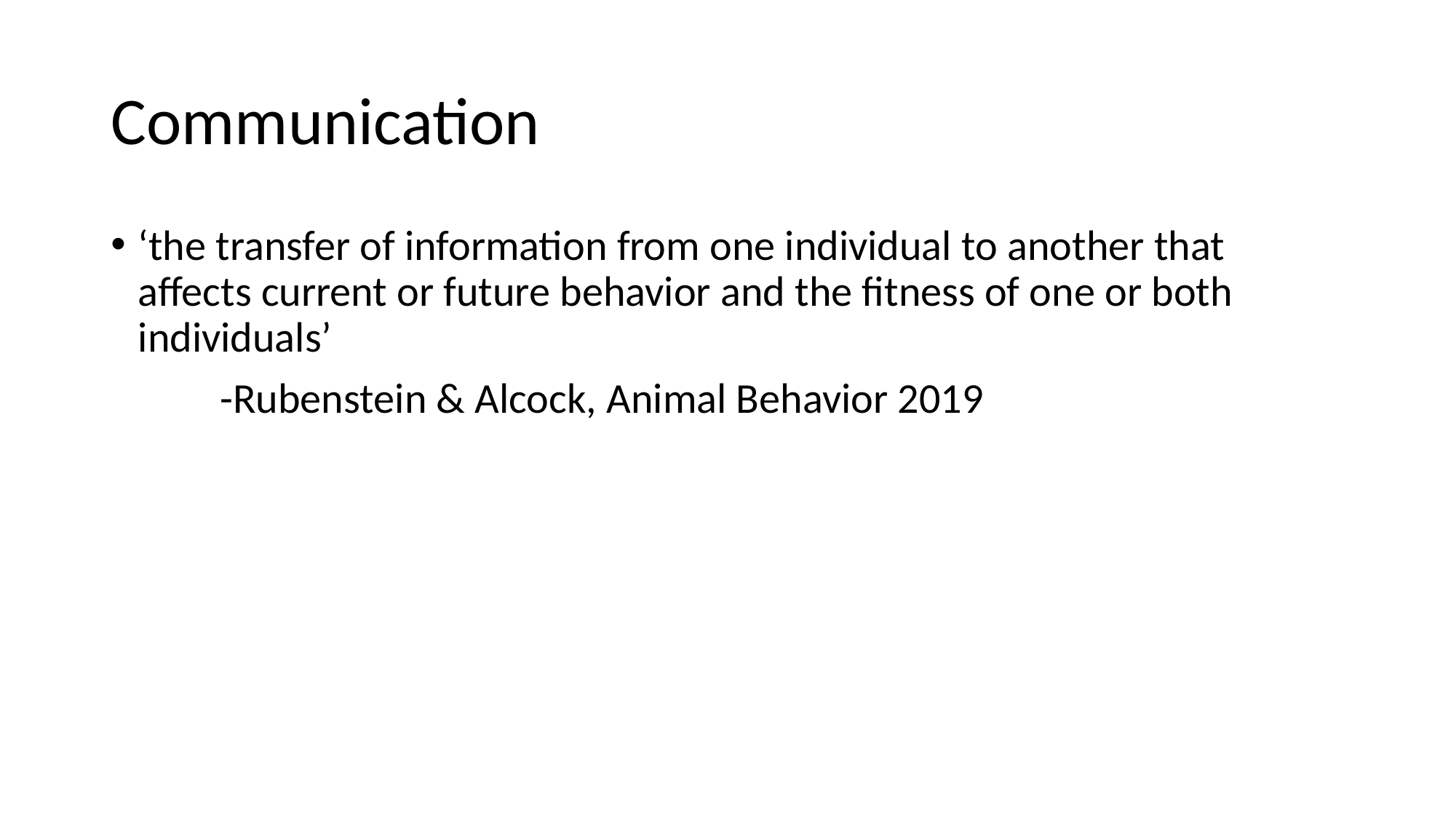

# Communication
‘the transfer of information from one individual to another that affects current or future behavior and the fitness of one or both individuals’
	-Rubenstein & Alcock, Animal Behavior 2019